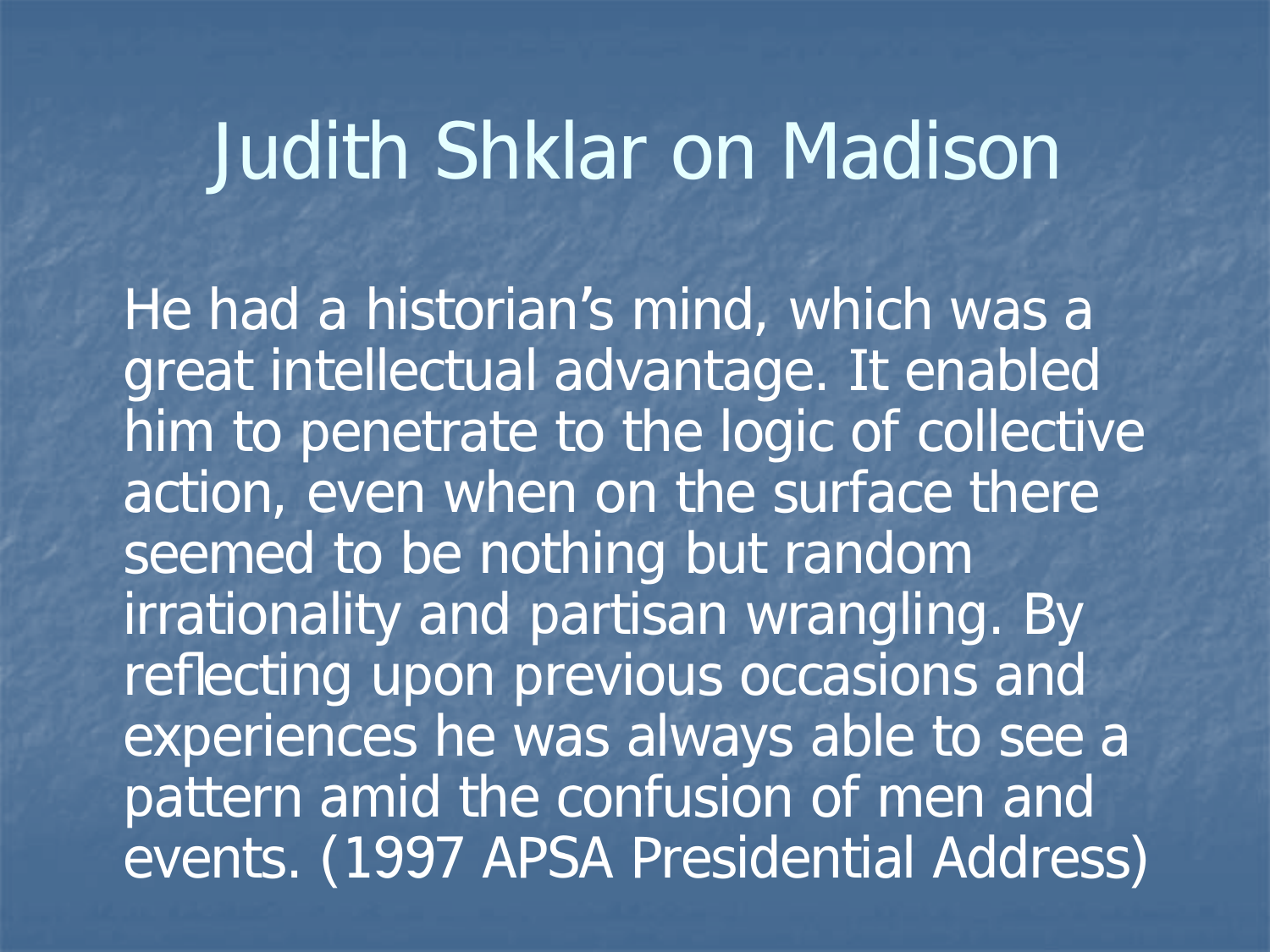

# Judith Shklar on Madison
	He had a historian’s mind, which was a great intellectual advantage. It enabled him to penetrate to the logic of collective action, even when on the surface there seemed to be nothing but random irrationality and partisan wrangling. By reflecting upon previous occasions and experiences he was always able to see a pattern amid the confusion of men and events. (1997 APSA Presidential Address)